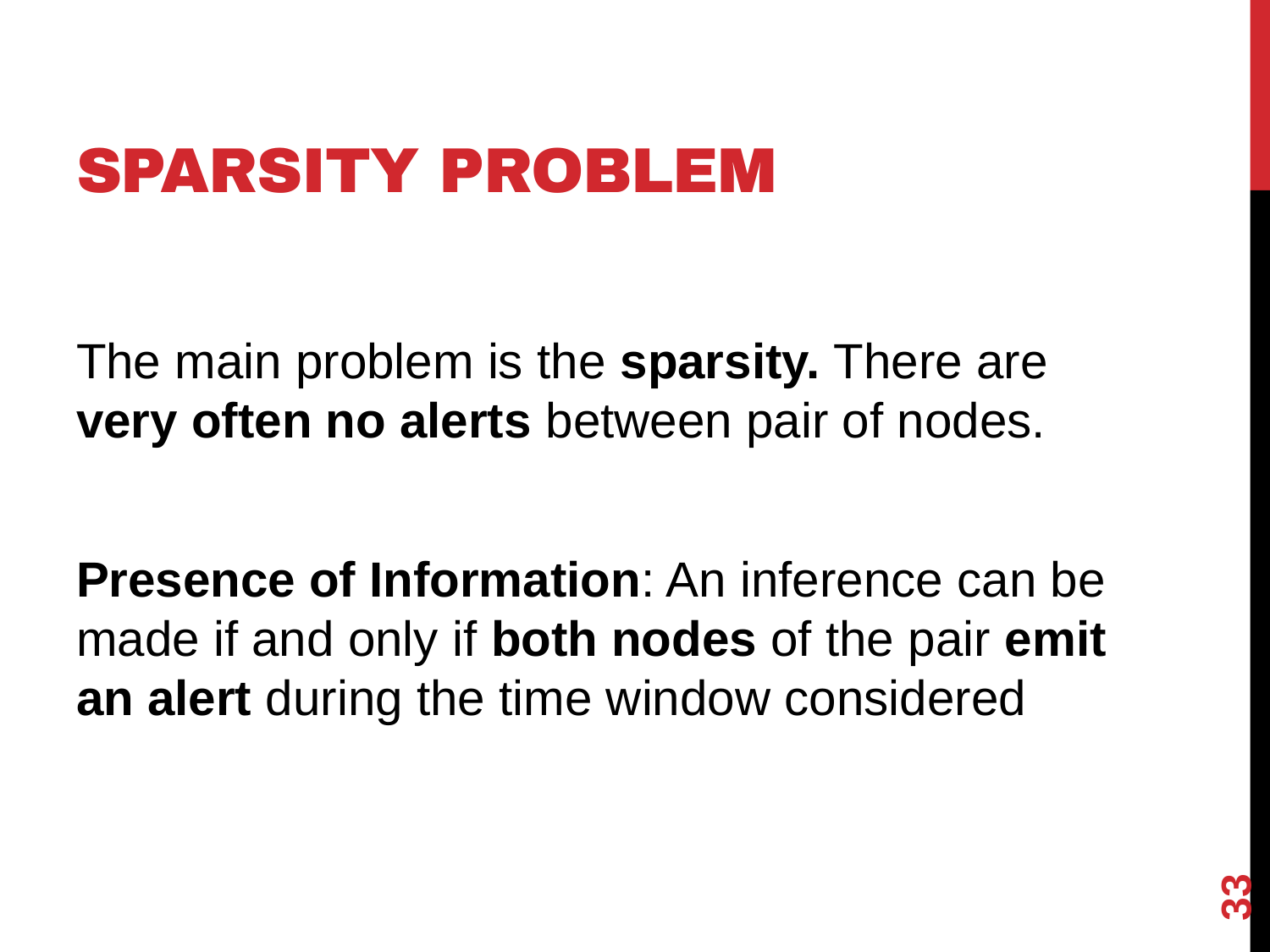

# Sparsity problem

The main problem is the sparsity. There are very often no alerts between pair of nodes.

Presence of Information: An inference can be made if and only if both nodes of the pair emit an alert during the time window considered
33